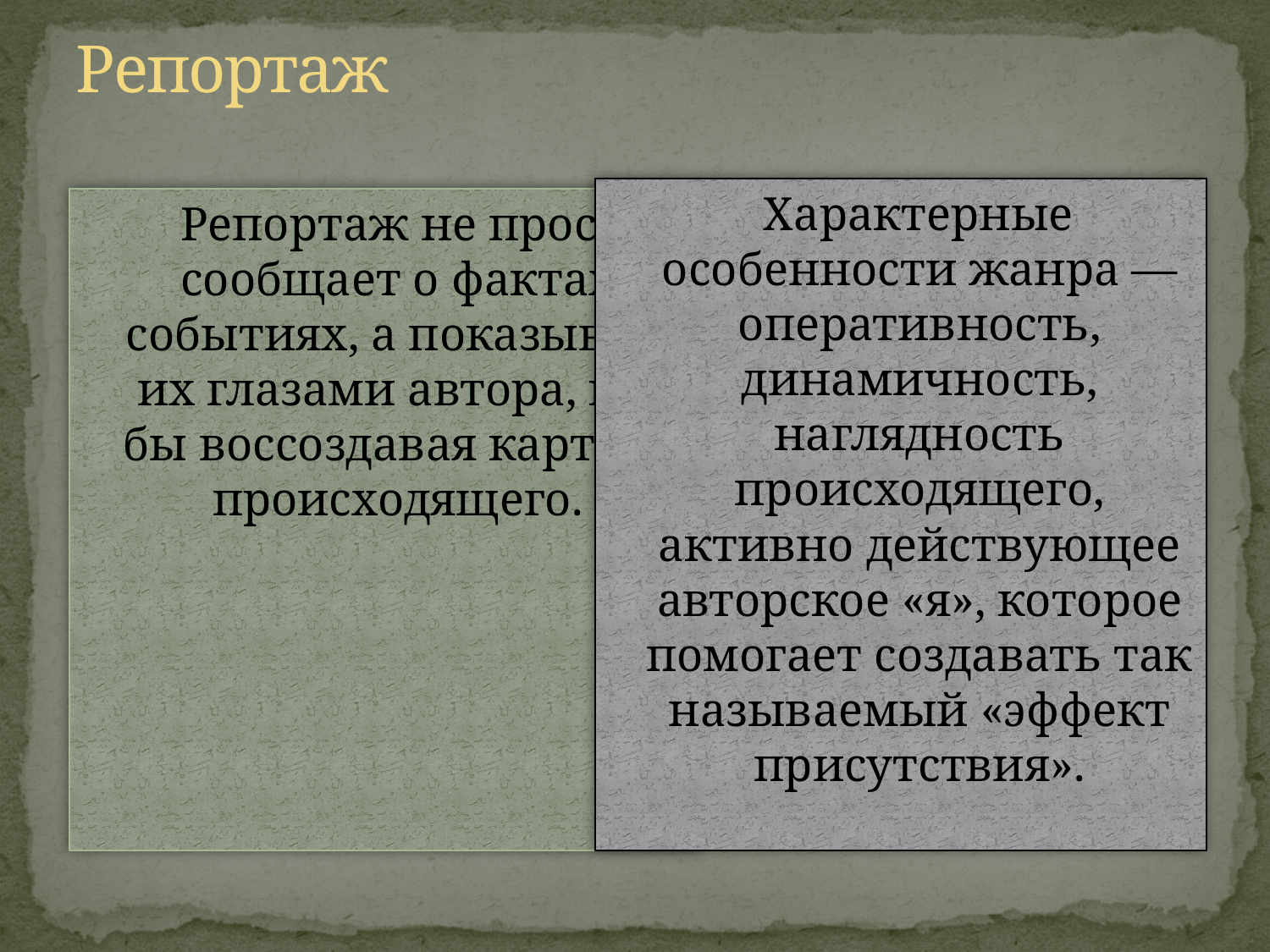

# Репортаж
   Характерные особенности жанра — оперативность, динамичность, наглядность происходящего, активно действующее авторское «я», которое помогает создавать так называемый «эффект присутствия».
     Репортаж не просто сообщает о фактах, событиях, а показывает их глазами автора, как бы воссоздавая картину происходящего.